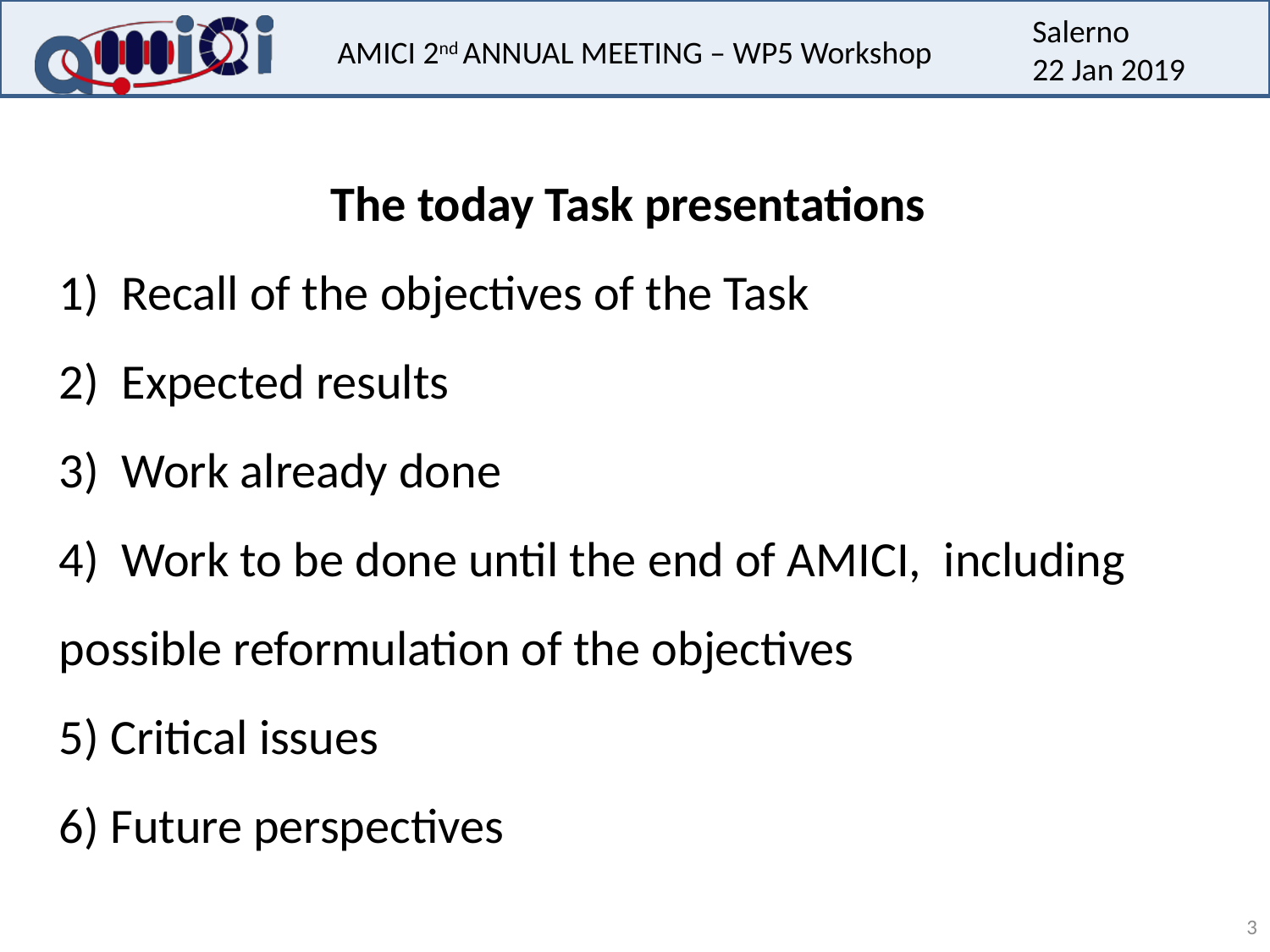

The today Task presentations
1)  Recall of the objectives of the Task
2)  Expected results
3)  Work already done
4)  Work to be done until the end of AMICI,  including possible reformulation of the objectives
5) Critical issues
6) Future perspectives